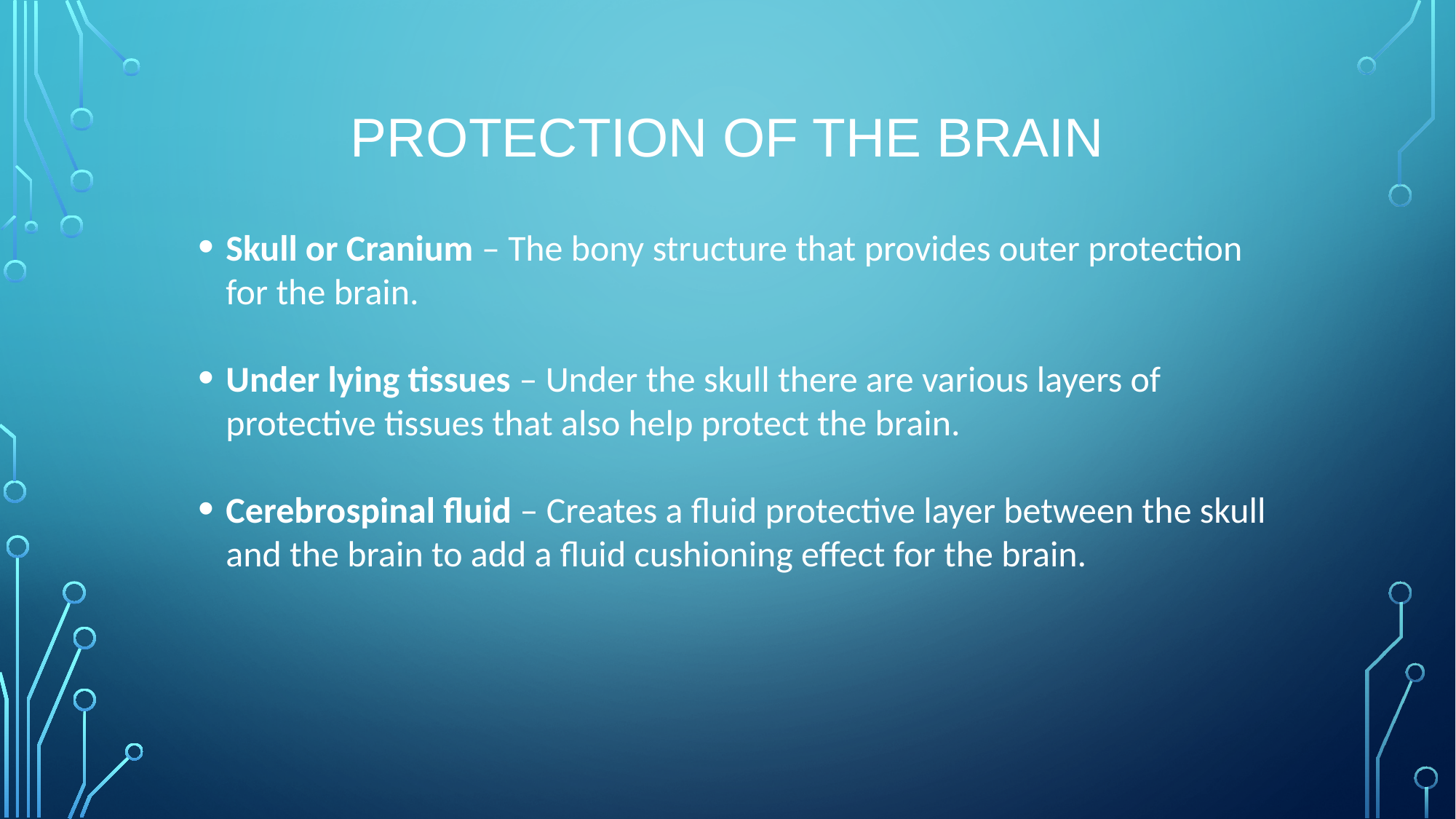

# Protection of the brain
Skull or Cranium – The bony structure that provides outer protection for the brain.

Under lying tissues – Under the skull there are various layers of protective tissues that also help protect the brain.

Cerebrospinal fluid – Creates a fluid protective layer between the skull and the brain to add a fluid cushioning effect for the brain.